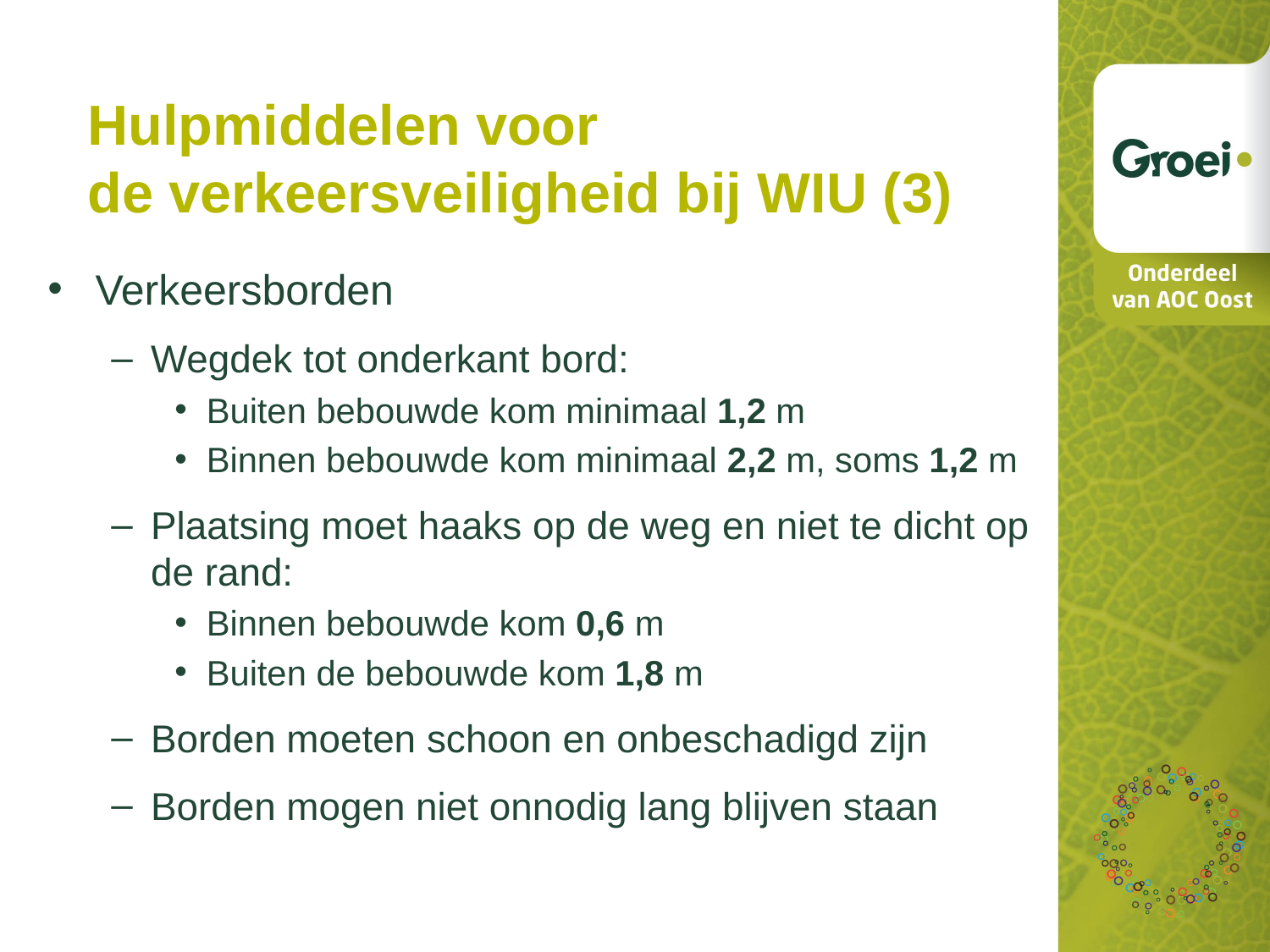

Hulpmiddelen voor                                    de verkeersveiligheid bij WIU (3)
Verkeersborden
Wegdek tot onderkant bord:
Buiten bebouwde kom minimaal 1,2 m
Binnen bebouwde kom minimaal 2,2 m, soms 1,2 m
Plaatsing moet haaks op de weg en niet te dicht op de rand:
Binnen bebouwde kom 0,6 m
Buiten de bebouwde kom 1,8 m
Borden moeten schoon en onbeschadigd zijn
Borden mogen niet onnodig lang blijven staan